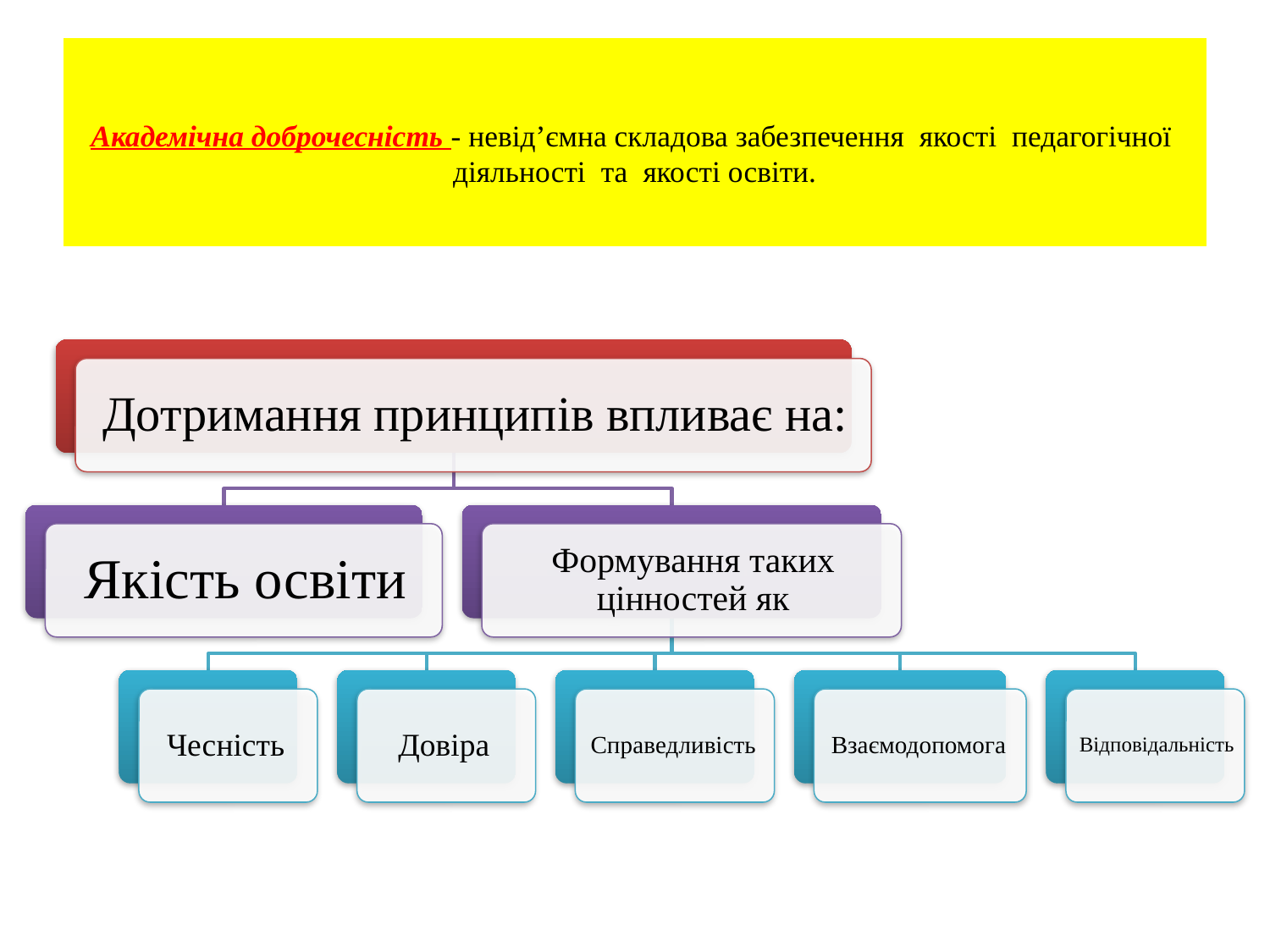

# Академічна доброчесність - невід’ємна складова забезпечення  якості  педагогічної  діяльності  та  якості освіти.
Дотримання принципів впливає на:
Якість освіти
Формування таких цінностей як
Чесність
Довіра
Справедливість
Взаємодопомога
Відповідальність